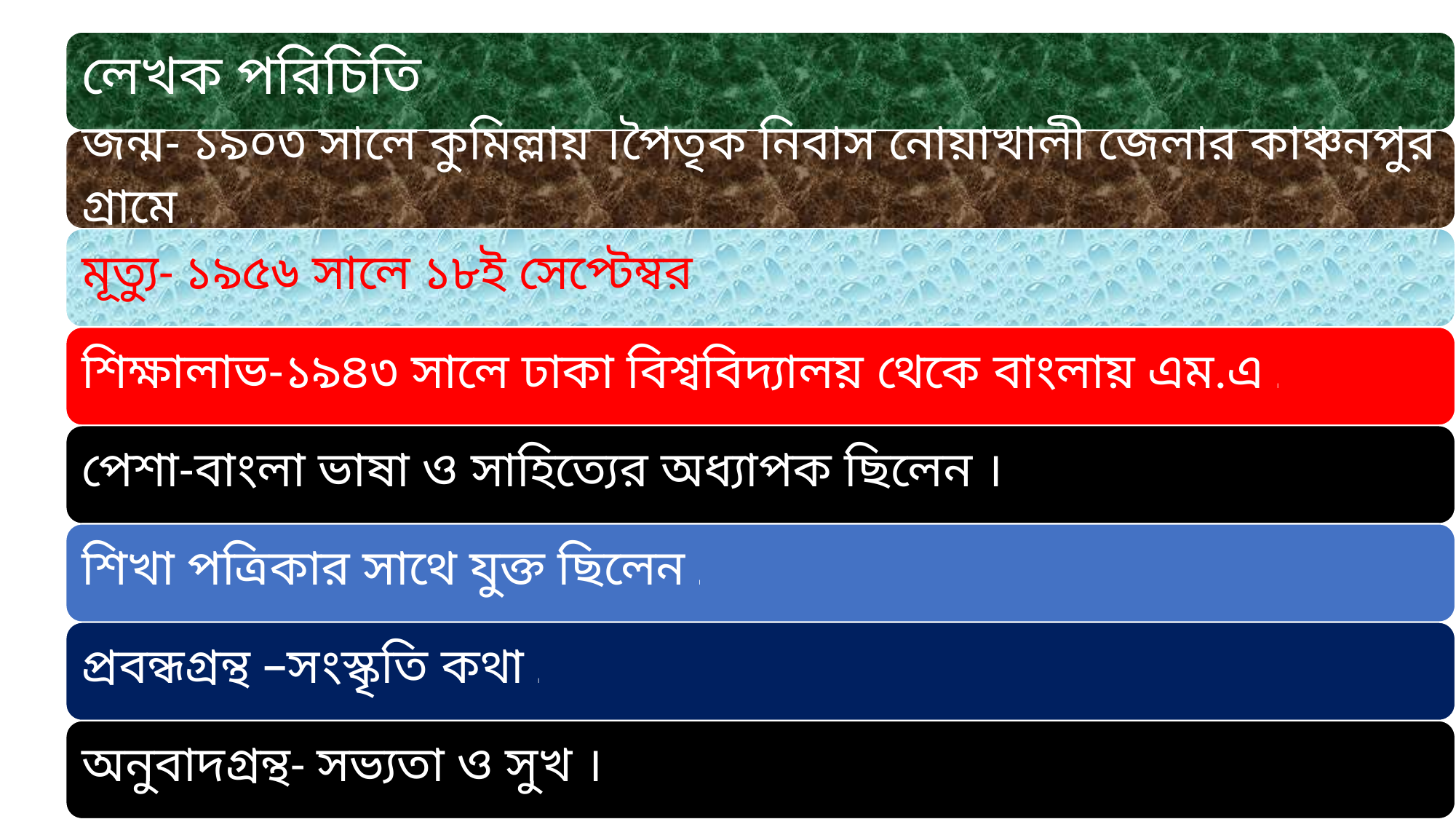

লেখক পরিচিতি
মূত্যু- ১৯৫৬ সালে ১৮ই সেপ্টেম্বর
পেশা-বাংলা ভাষা ও সাহিত্যের অধ্যাপক ছিলেন ।
প্রবন্ধগ্রন্থ –সংস্কৃতি কথা ।
অনুবাদগ্রন্থ- সভ্যতা ও সুখ ।